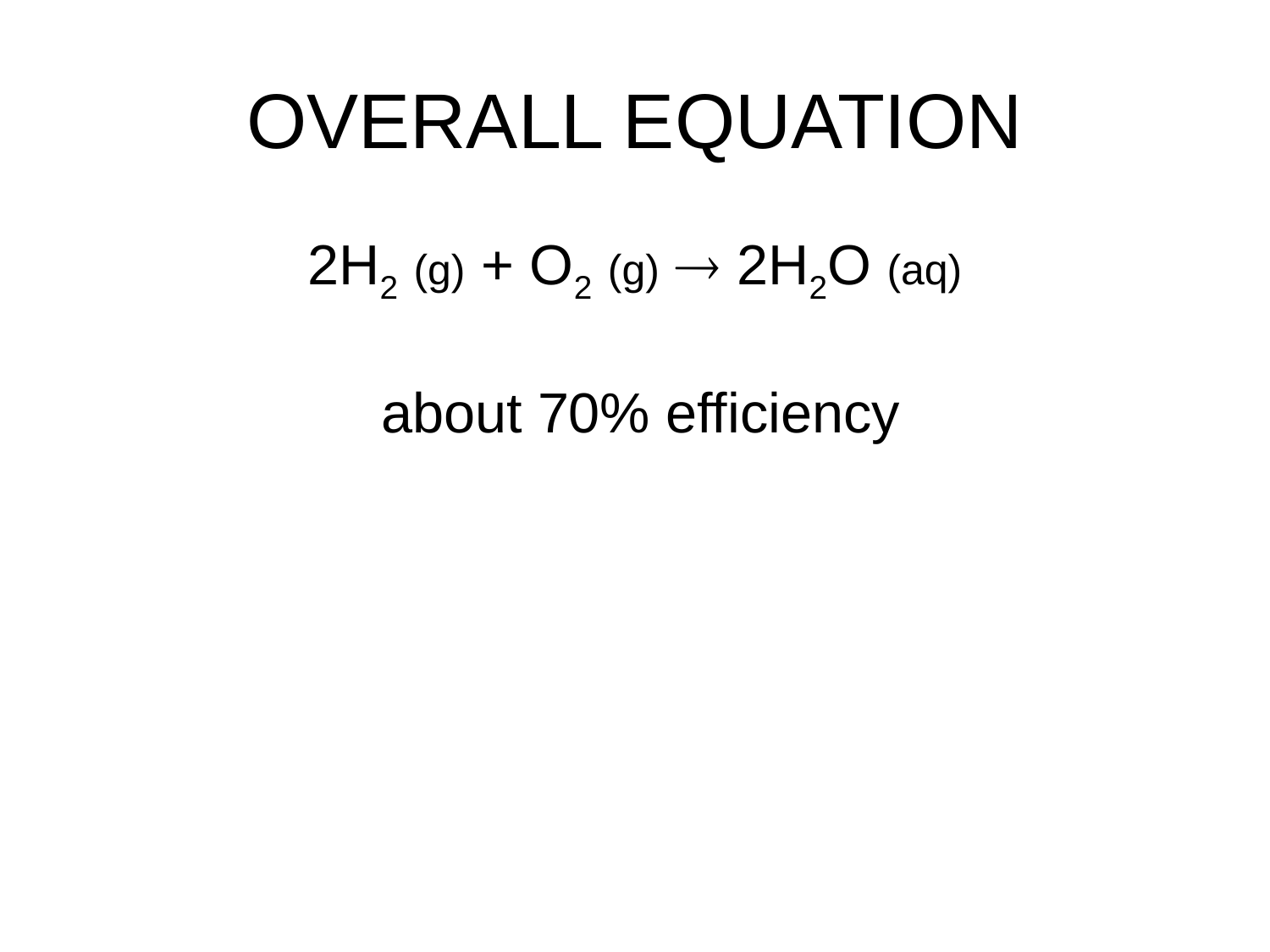

# OVERALL EQUATION
2H2 (g) + O2 (g) → 2H2O (aq)

 about 70% efficiency